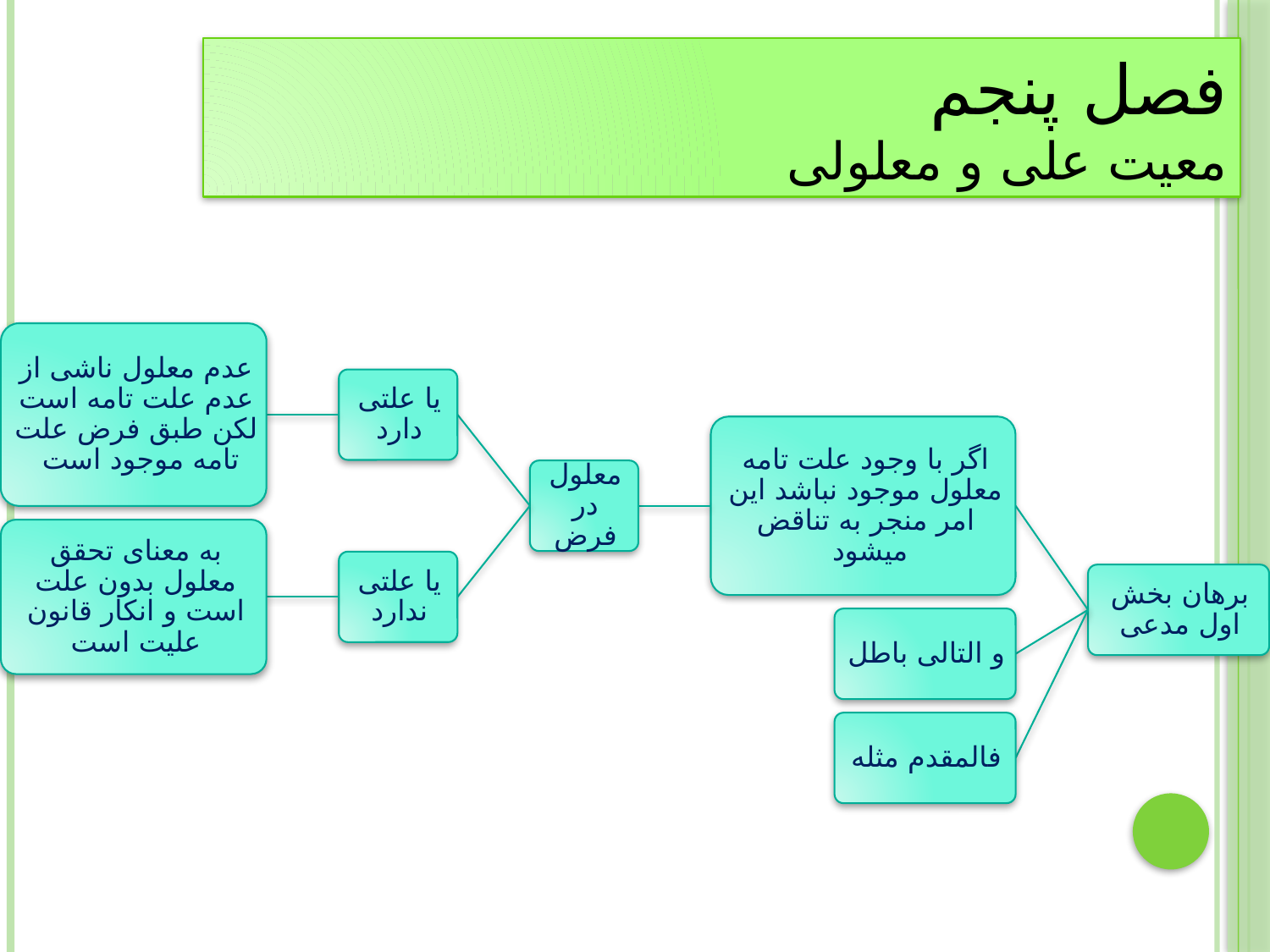

# فصل پنجم معیت علی و معلولی
برهان بخش اول مدعی

اگر با وجود علت تامه معلول موجود نباشد این امر منجر به تناقض میشود

معلول در فرض

یا علتی دارد

عدم معلول ناشی از عدم علت تامه است لکن طبق فرض علت تامه موجود است

یا علتی ندارد

به معنای تحقق معلول بدون علت است و انکار قانون علیت است

و التالی باطل

فالمقدم مثله